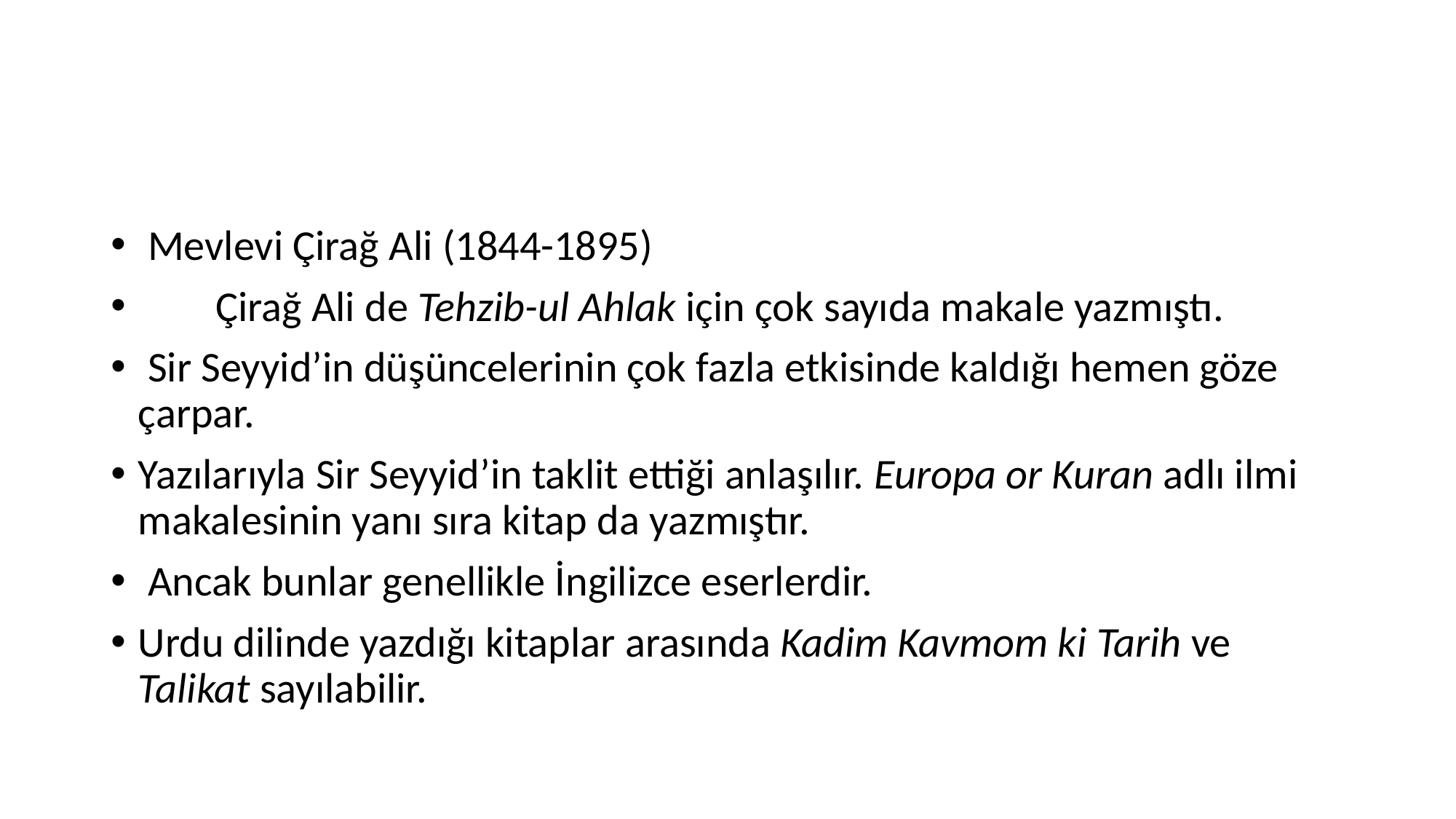

#
 Mevlevi Çirağ Ali (1844-1895)
        Çirağ Ali de Tehzib-ul Ahlak için çok sayıda makale yazmıştı.
 Sir Seyyid’in düşüncelerinin çok fazla etkisinde kaldığı hemen göze çarpar.
Yazılarıyla Sir Seyyid’in taklit ettiği anlaşılır. Europa or Kuran adlı ilmi makalesinin yanı sıra kitap da yazmıştır.
 Ancak bunlar genellikle İngilizce eserlerdir.
Urdu dilinde yazdığı kitaplar arasında Kadim Kavmom ki Tarih ve Talikat sayılabilir.